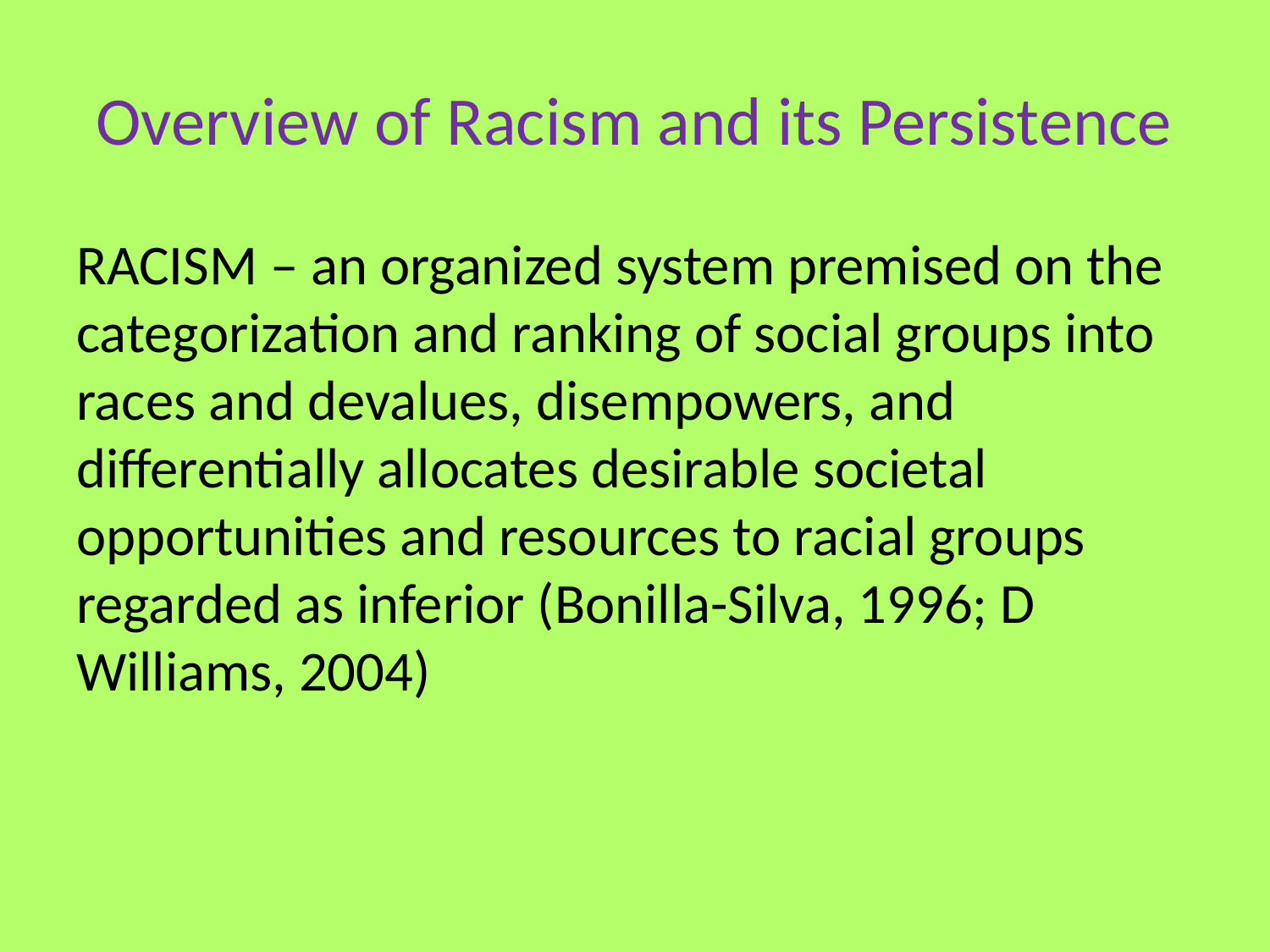

# Overview of Racism and its Persistence
RACISM – an organized system premised on the categorization and ranking of social groups into races and devalues, disempowers, and differentially allocates desirable societal opportunities and resources to racial groups regarded as inferior (Bonilla-Silva, 1996; D Williams, 2004)